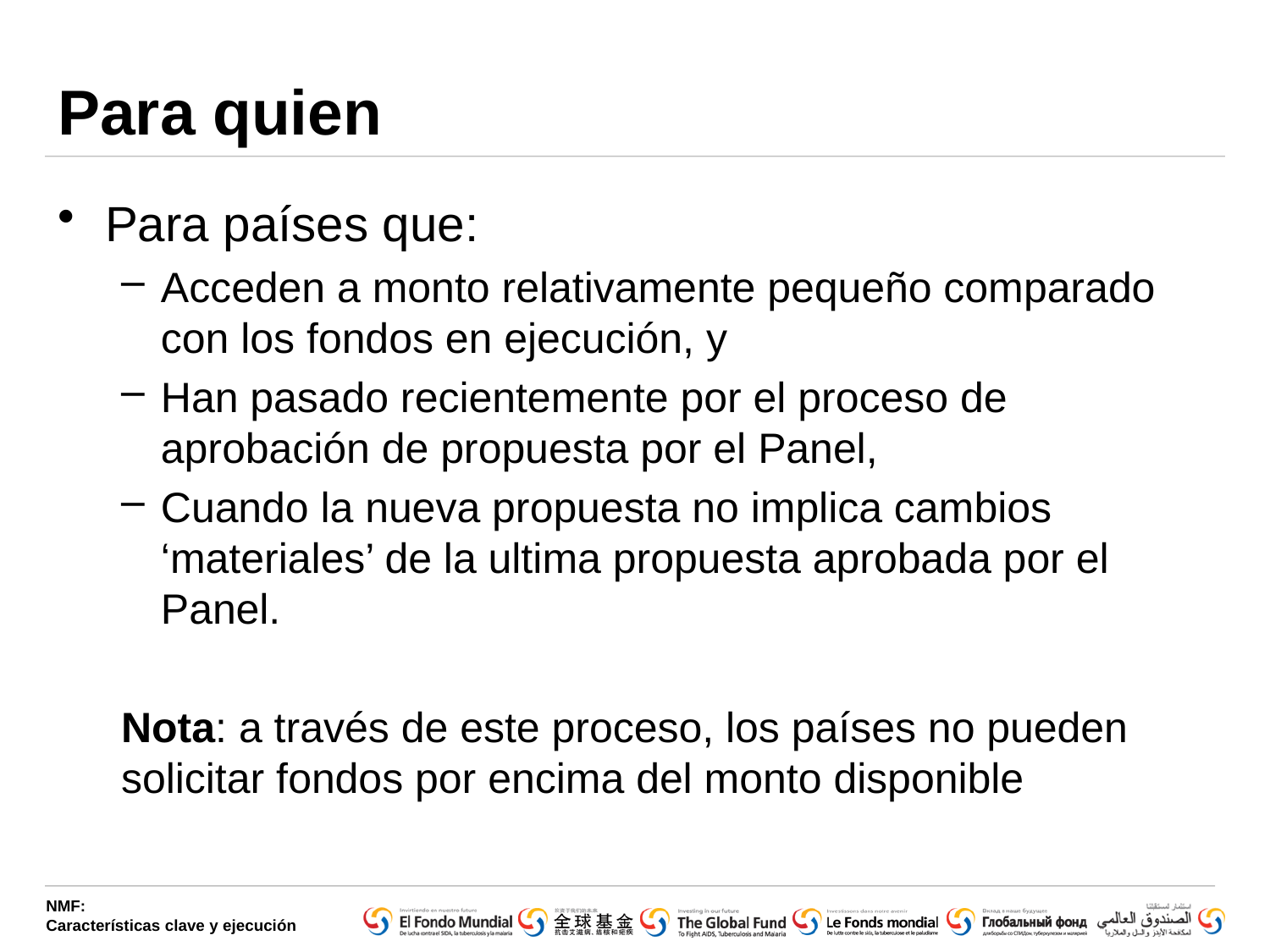

# Para quien
Para países que:
Acceden a monto relativamente pequeño comparado con los fondos en ejecución, y
Han pasado recientemente por el proceso de aprobación de propuesta por el Panel,
Cuando la nueva propuesta no implica cambios ‘materiales’ de la ultima propuesta aprobada por el Panel.

Nota: a través de este proceso, los países no pueden solicitar fondos por encima del monto disponible